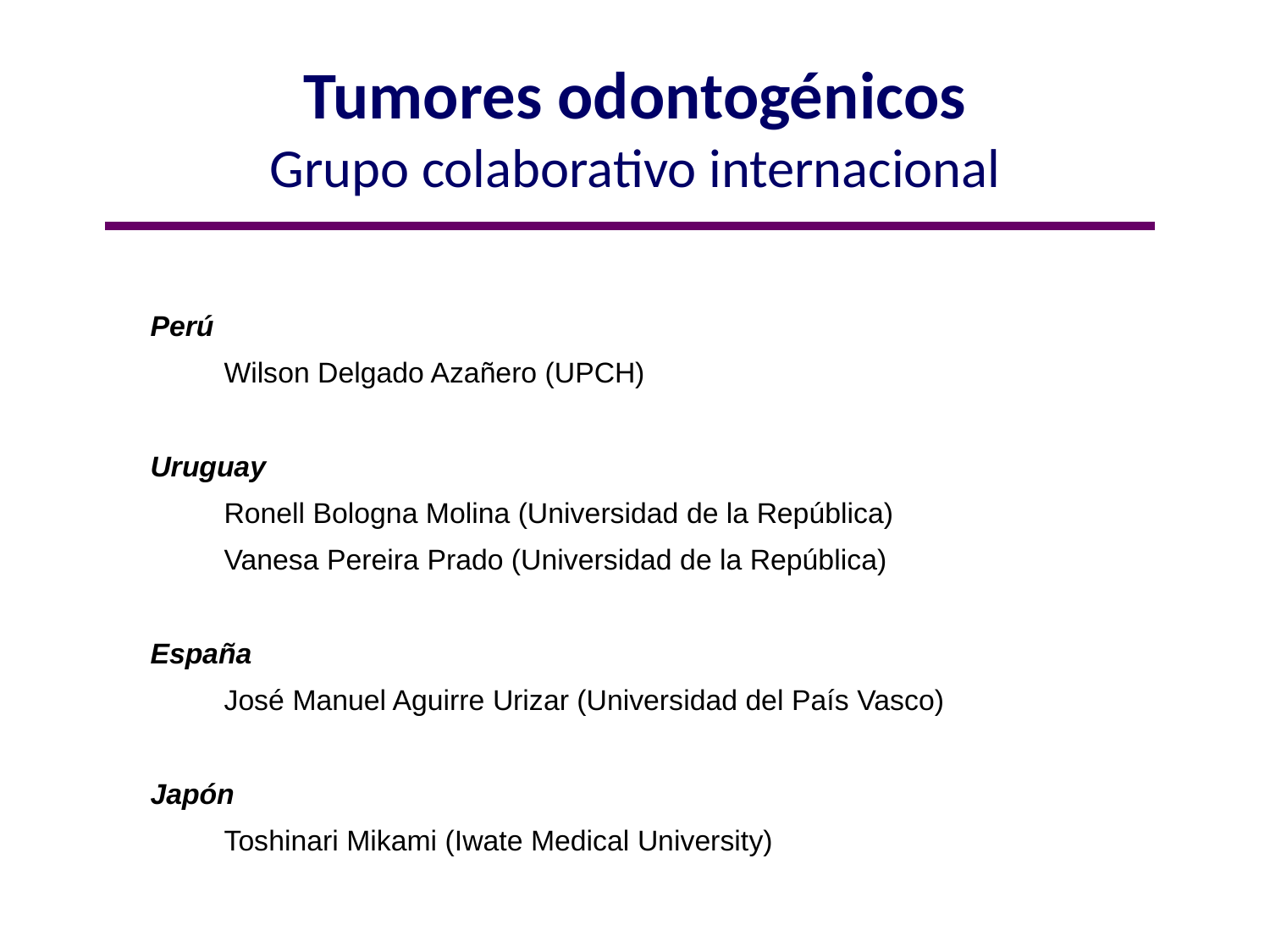

# Tumores odontogénicos Grupo colaborativo internacional
Perú
	Wilson Delgado Azañero (UPCH)

Uruguay
	Ronell Bologna Molina (Universidad de la República)
	Vanesa Pereira Prado (Universidad de la República)

España
	José Manuel Aguirre Urizar (Universidad del País Vasco)

Japón
	Toshinari Mikami (Iwate Medical University)